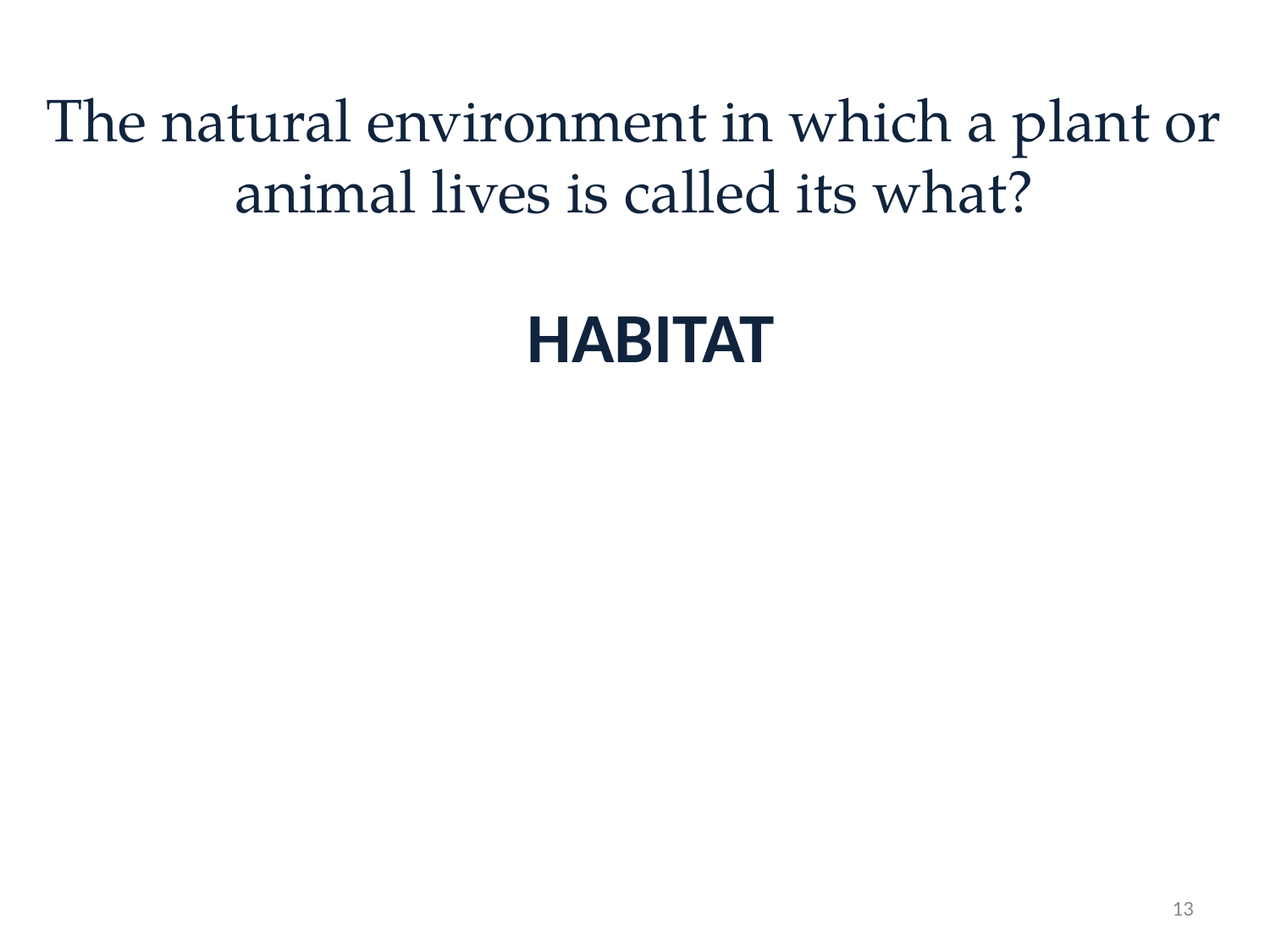

# The natural environment in which a plant or animal lives is called its what?
HABITAT
13